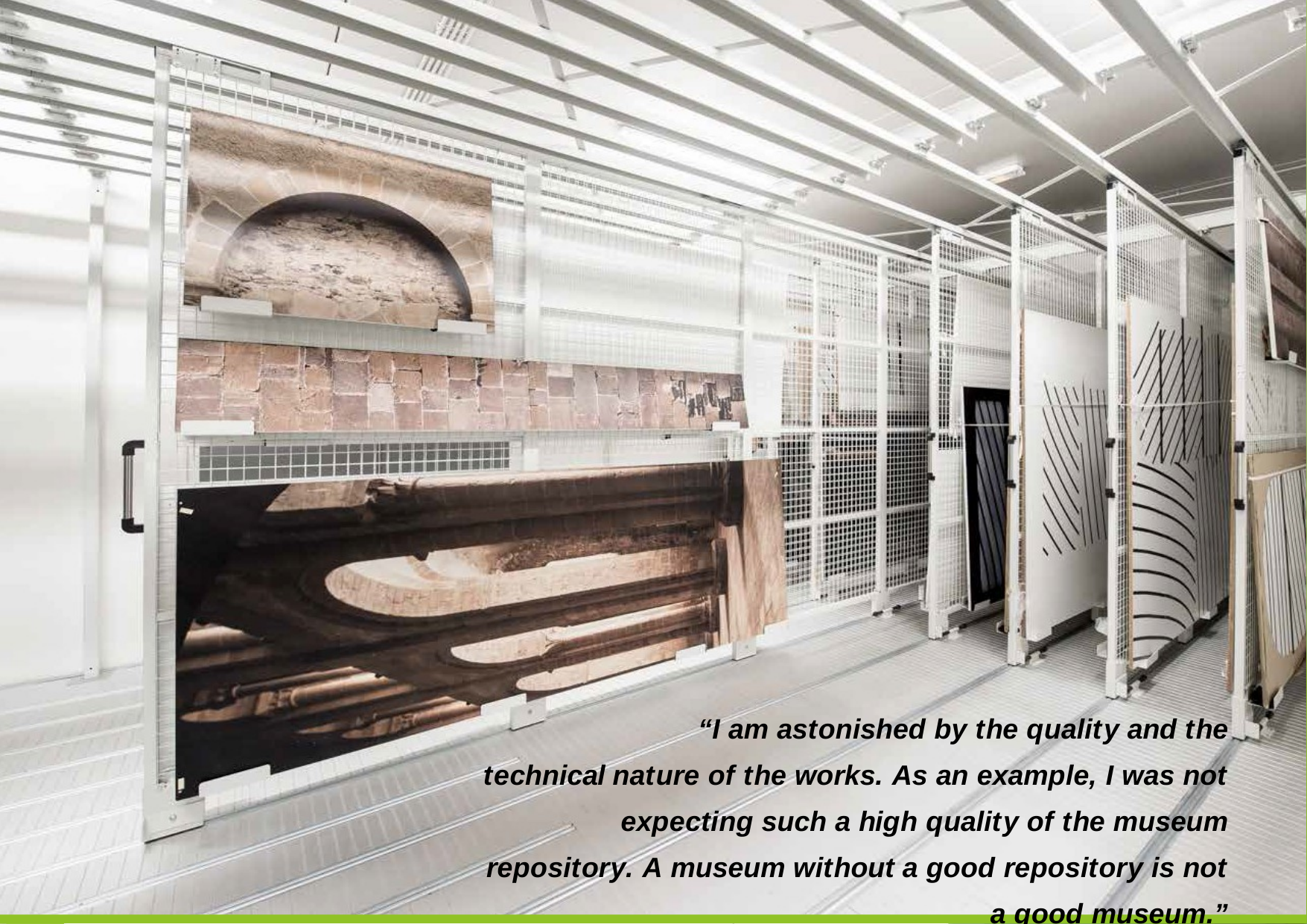

“I am astonished by the quality and the technical nature of the works. As an example, I was not expecting such a high quality of the museum repository. A museum without a good repository is not a good museum.”
Pierre Soulages, Artist, about the Soulages Museum